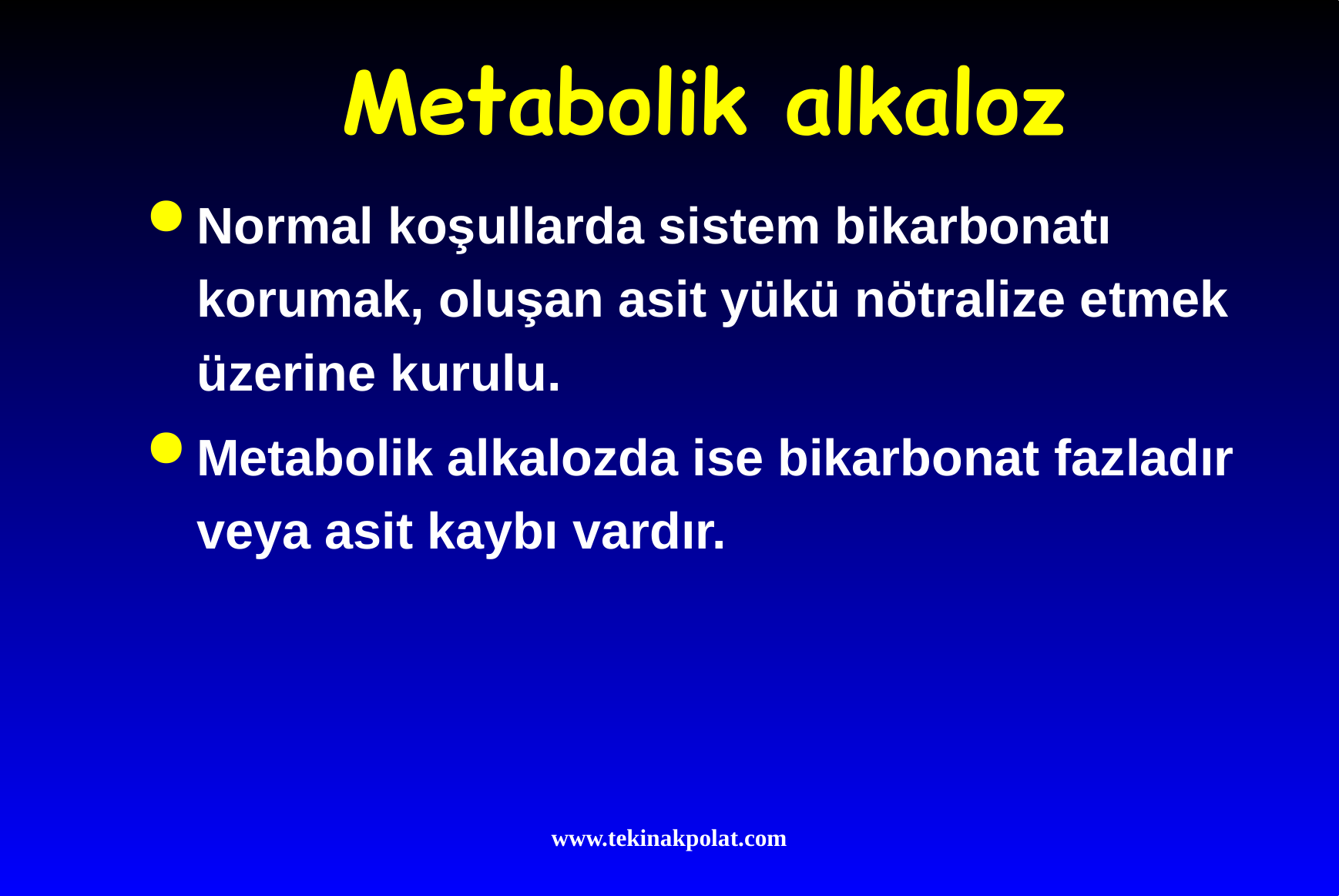

# Metabolik alkaloz
Normal koşullarda sistem bikarbonatı korumak, oluşan asit yükü nötralize etmek üzerine kurulu.
Metabolik alkalozda ise bikarbonat fazladır veya asit kaybı vardır.

www.tekinakpolat.com